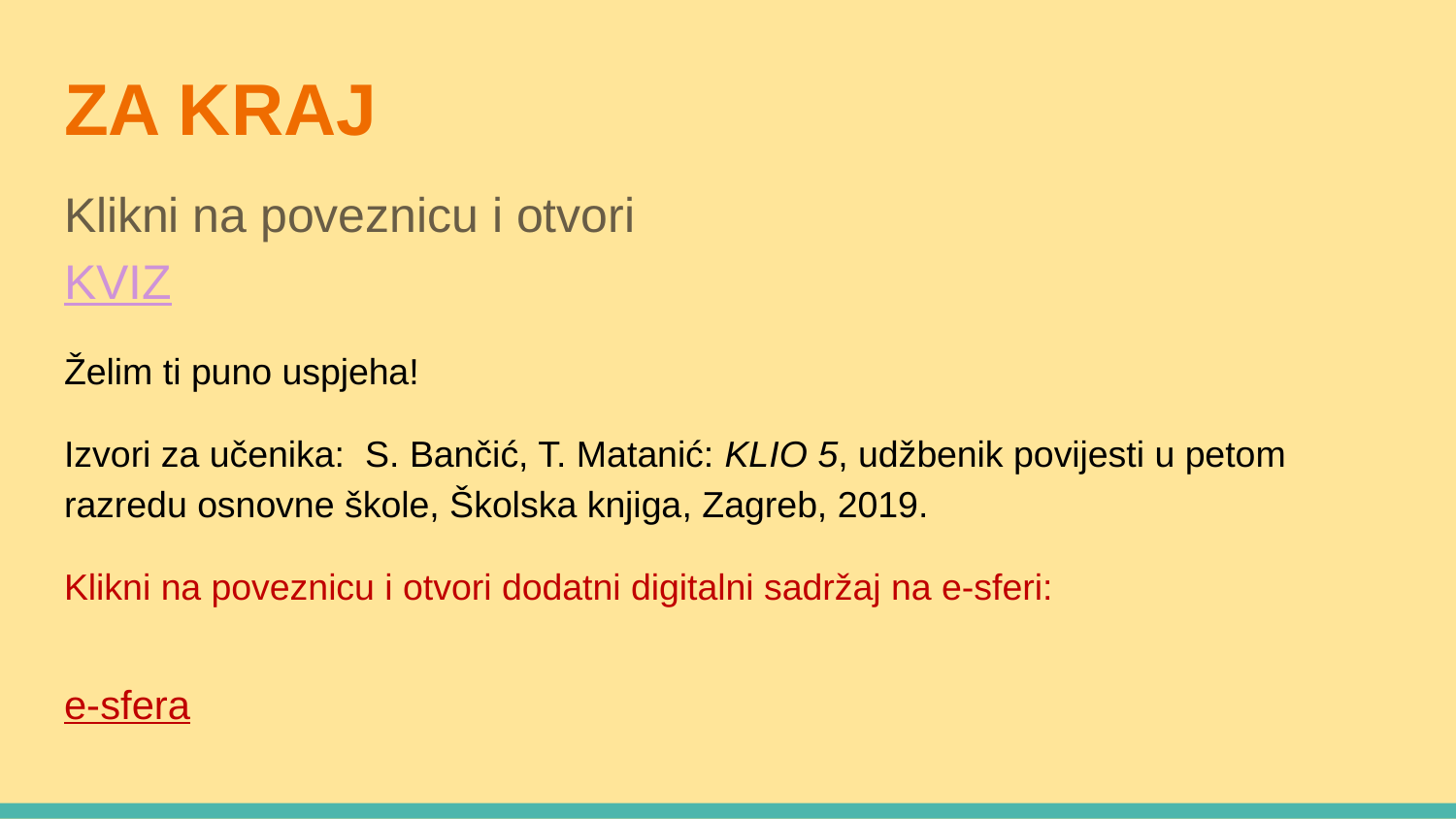

# ZA KRAJ
Klikni na poveznicu i otvori
KVIZ
Želim ti puno uspjeha!
Izvori za učenika:  S. Bančić, T. Matanić: KLIO 5, udžbenik povijesti u petom razredu osnovne škole, Školska knjiga, Zagreb, 2019.
Klikni na poveznicu i otvori dodatni digitalni sadržaj na e-sferi:
e-sfera